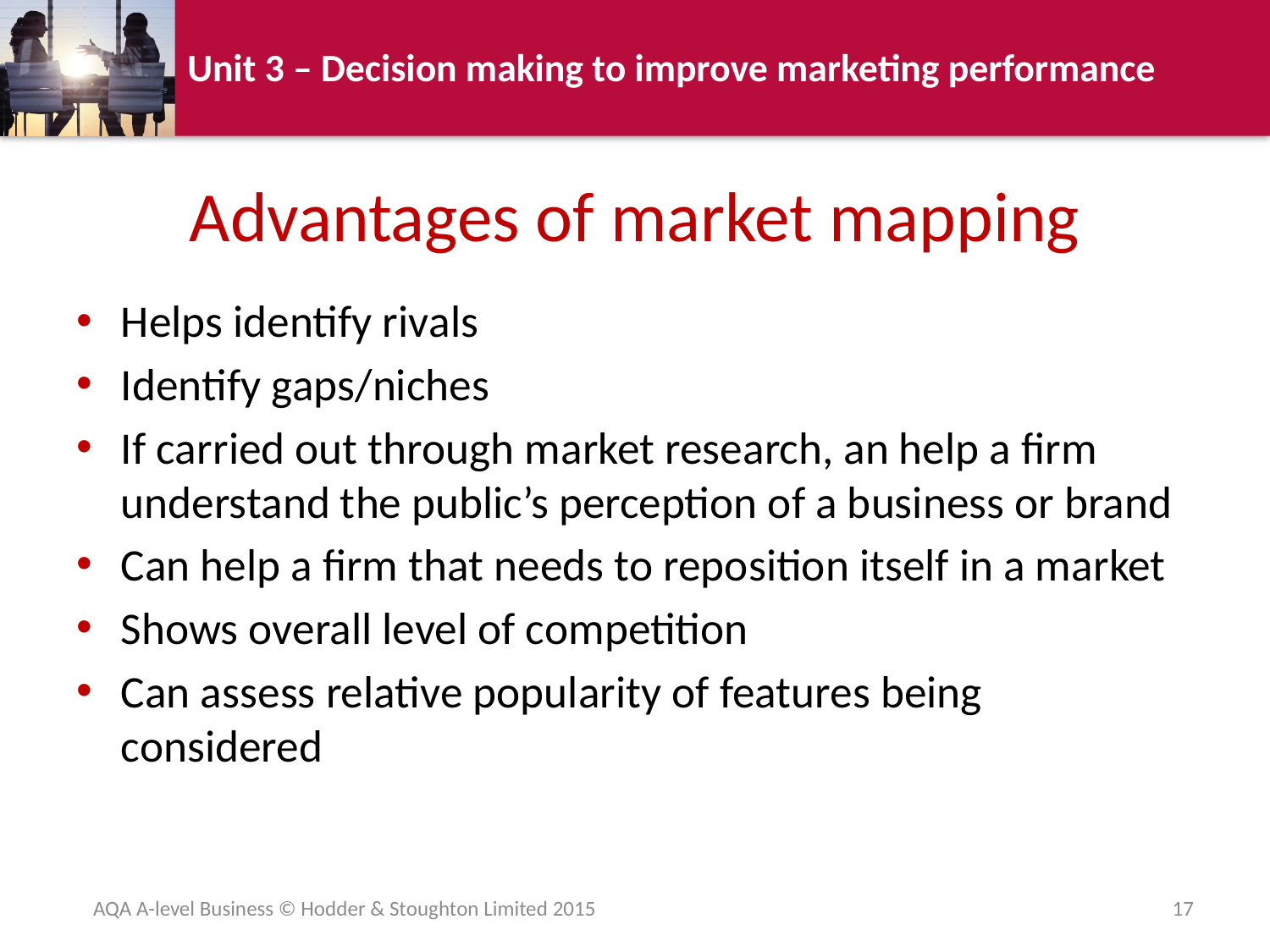

# Advantages of market mapping
Helps identify rivals
Identify gaps/niches
If carried out through market research, an help a firm understand the public’s perception of a business or brand
Can help a firm that needs to reposition itself in a market
Shows overall level of competition
Can assess relative popularity of features being considered
AQA A-level Business © Hodder & Stoughton Limited 2015
17